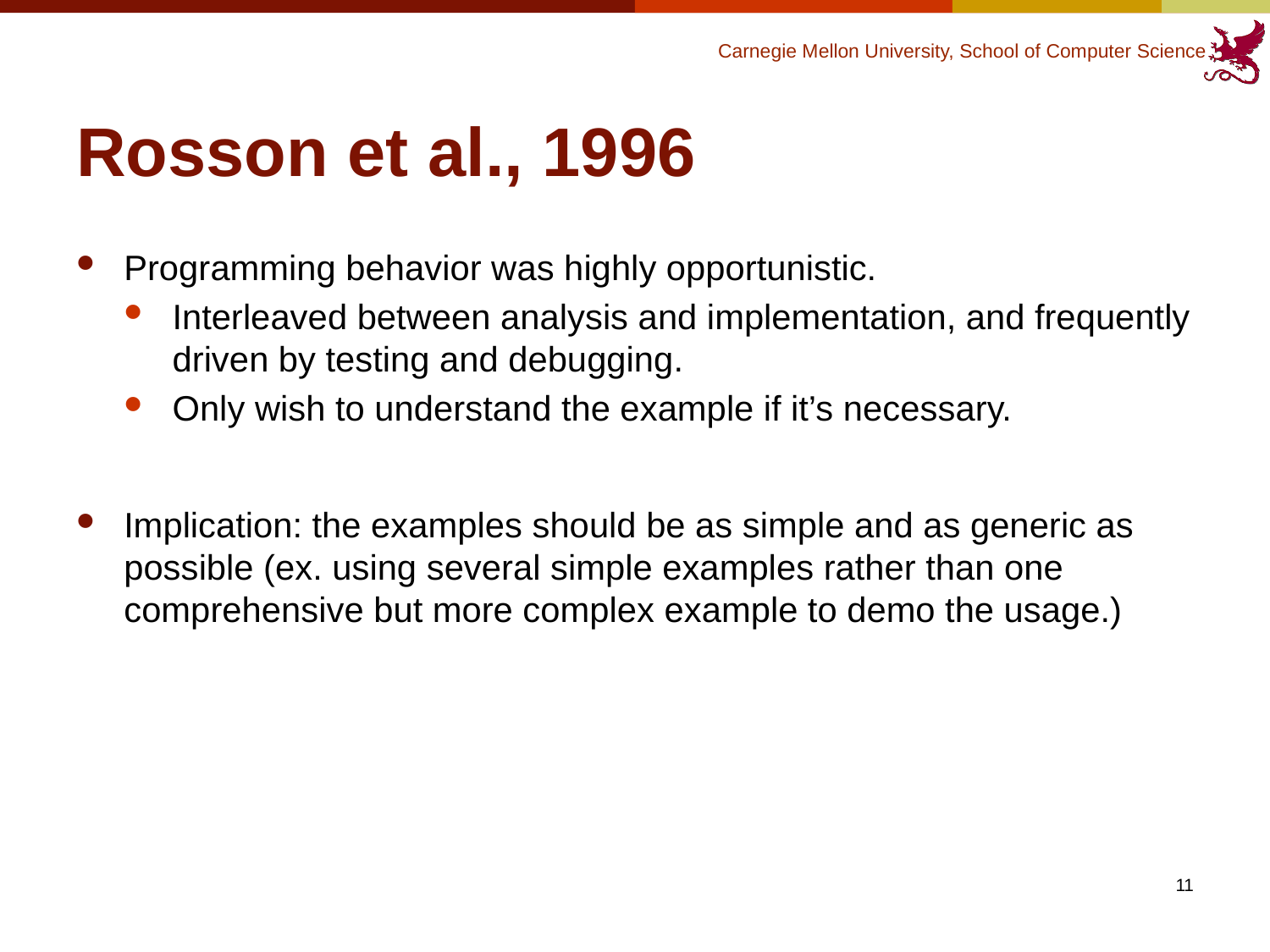

# Rosson et al., 1996
Programming behavior was highly opportunistic.
Interleaved between analysis and implementation, and frequently driven by testing and debugging.
Only wish to understand the example if it’s necessary.

Implication: the examples should be as simple and as generic as possible (ex. using several simple examples rather than one comprehensive but more complex example to demo the usage.)

11